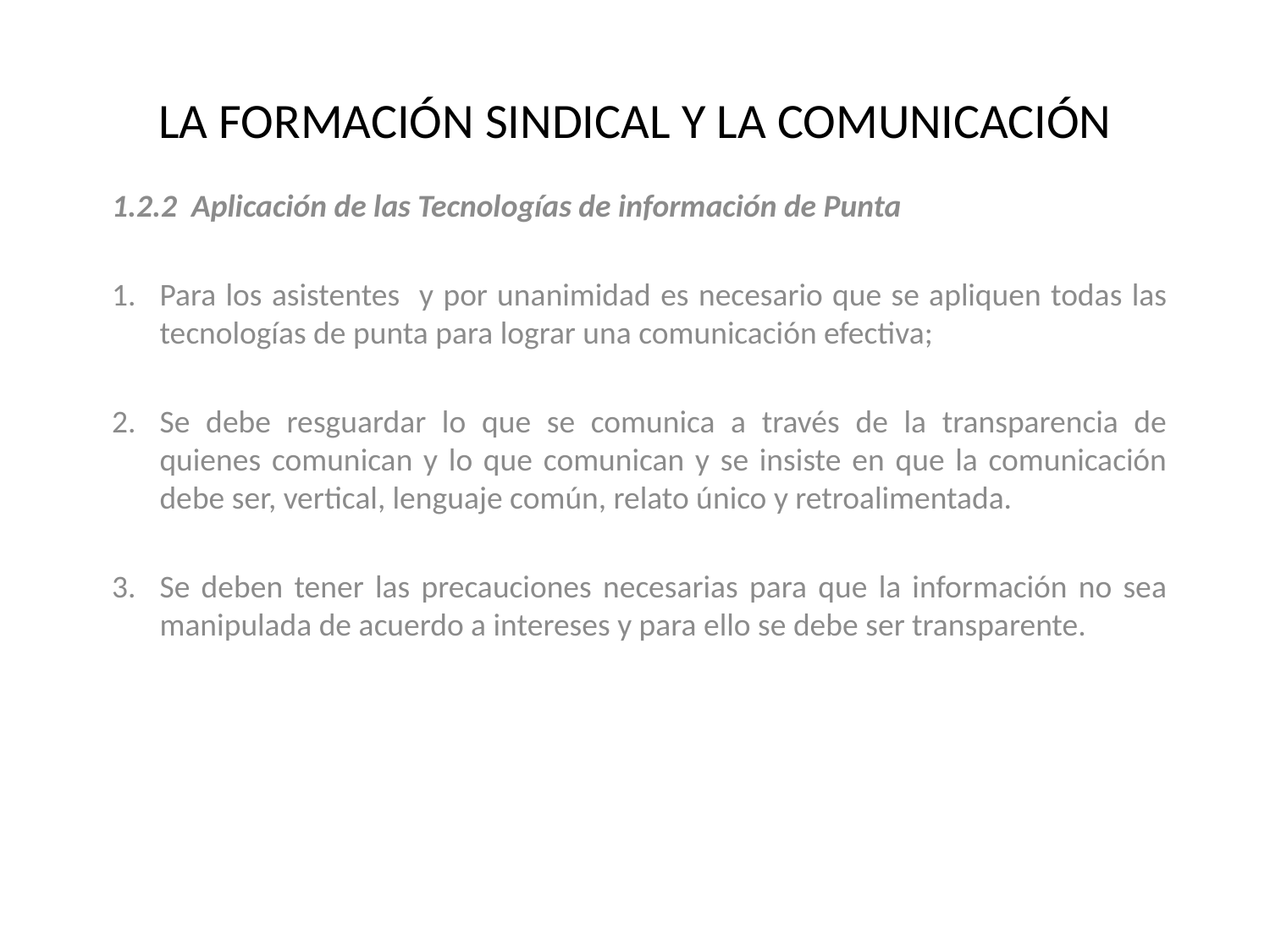

# LA FORMACIÓN SINDICAL Y LA COMUNICACIÓN
1.2.2  Aplicación de las Tecnologías de información de Punta

Para los asistentes  y por unanimidad es necesario que se apliquen todas las tecnologías de punta para lograr una comunicación efectiva;

Se debe resguardar lo que se comunica a través de la transparencia de quienes comunican y lo que comunican y se insiste en que la comunicación debe ser, vertical, lenguaje común, relato único y retroalimentada.

Se deben tener las precauciones necesarias para que la información no sea manipulada de acuerdo a intereses y para ello se debe ser transparente.